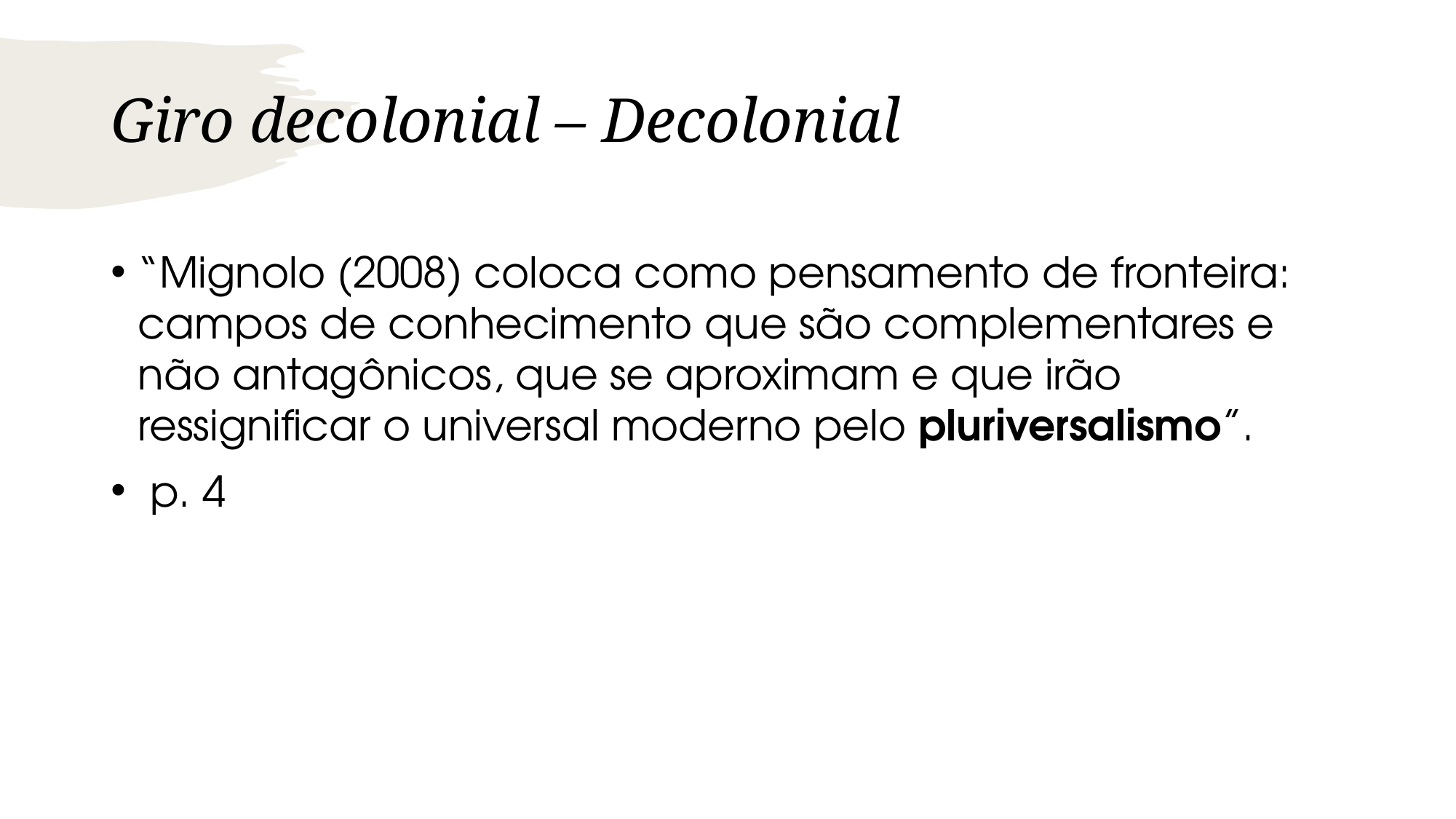

# Giro decolonial – Decolonial
“Mignolo (2008) coloca como pensamento de fronteira: campos de conhecimento que são complementares e não antagônicos, que se aproximam e que irão ressignificar o universal moderno pelo pluriversalismo”.
 p. 4